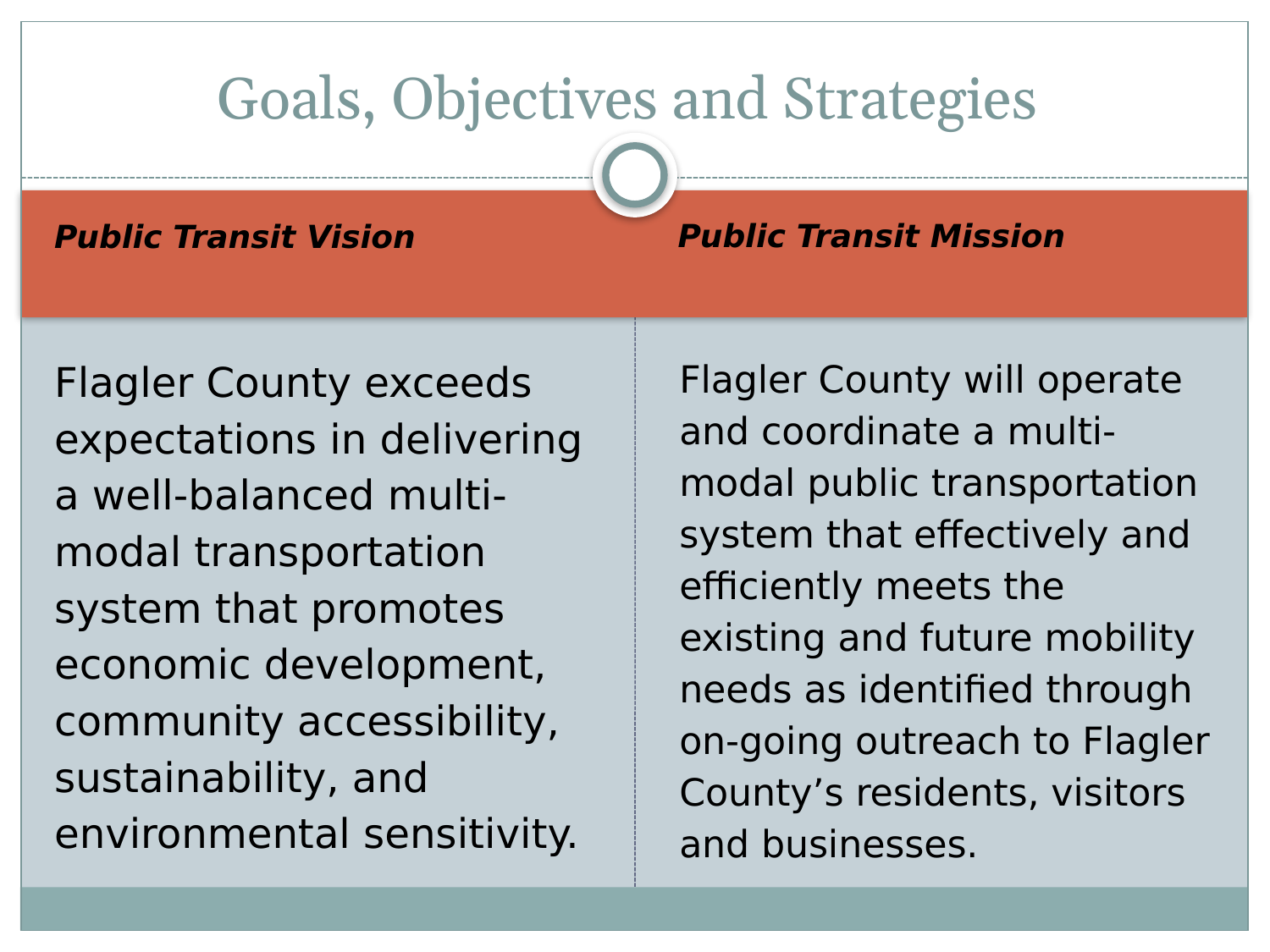

# Goals, Objectives and Strategies
Public Transit Vision

Public Transit Mission

Flagler County exceeds expectations in delivering a well-balanced multi-modal transportation system that promotes economic development, community accessibility, sustainability, and environmental sensitivity.

Flagler County will operate and coordinate a multi-modal public transportation system that effectively and efficiently meets the existing and future mobility needs as identified through on-going outreach to Flagler County’s residents, visitors and businesses.